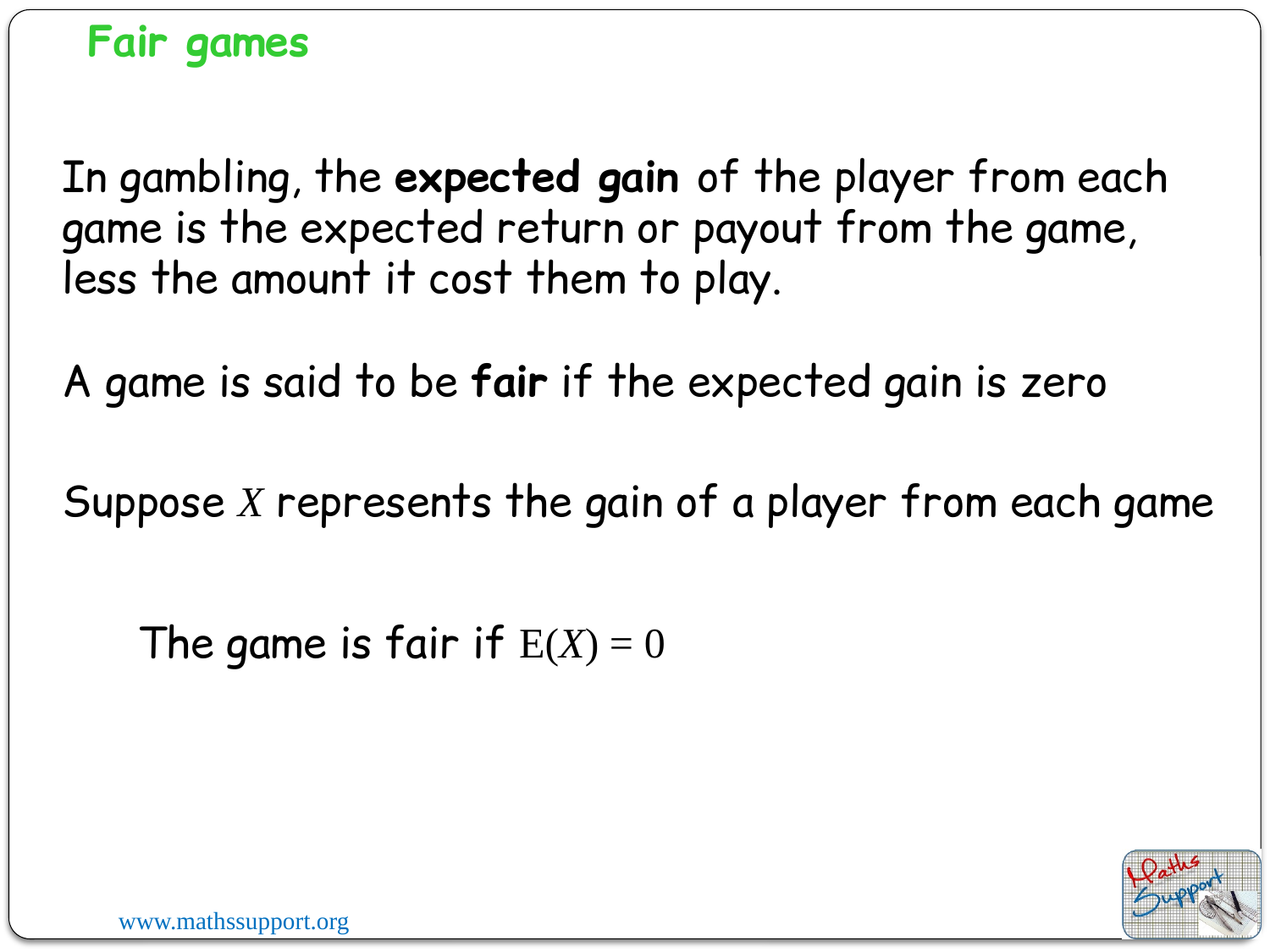

Fair games
In gambling, the expected gain of the player from each game is the expected return or payout from the game, less the amount it cost them to play.
A game is said to be fair if the expected gain is zero
Suppose X represents the gain of a player from each game
The game is fair if E(X) = 0